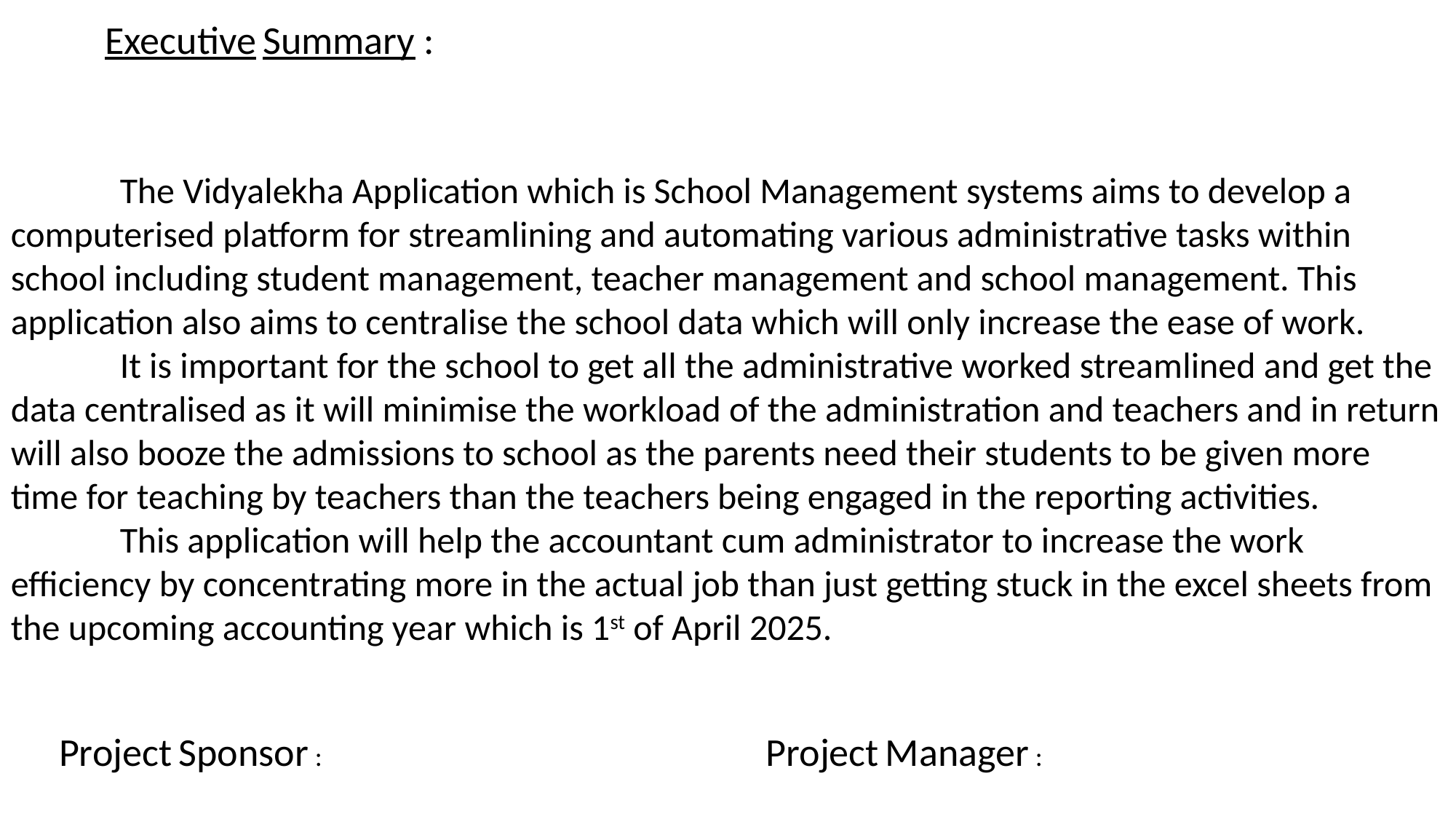

Executive Summary :
	The Vidyalekha Application which is School Management systems aims to develop a computerised platform for streamlining and automating various administrative tasks within school including student management, teacher management and school management. This application also aims to centralise the school data which will only increase the ease of work.
	It is important for the school to get all the administrative worked streamlined and get the data centralised as it will minimise the workload of the administration and teachers and in return will also booze the admissions to school as the parents need their students to be given more time for teaching by teachers than the teachers being engaged in the reporting activities.
	This application will help the accountant cum administrator to increase the work efficiency by concentrating more in the actual job than just getting stuck in the excel sheets from the upcoming accounting year which is 1st of April 2025.
Project Sponsor :
Project Manager :